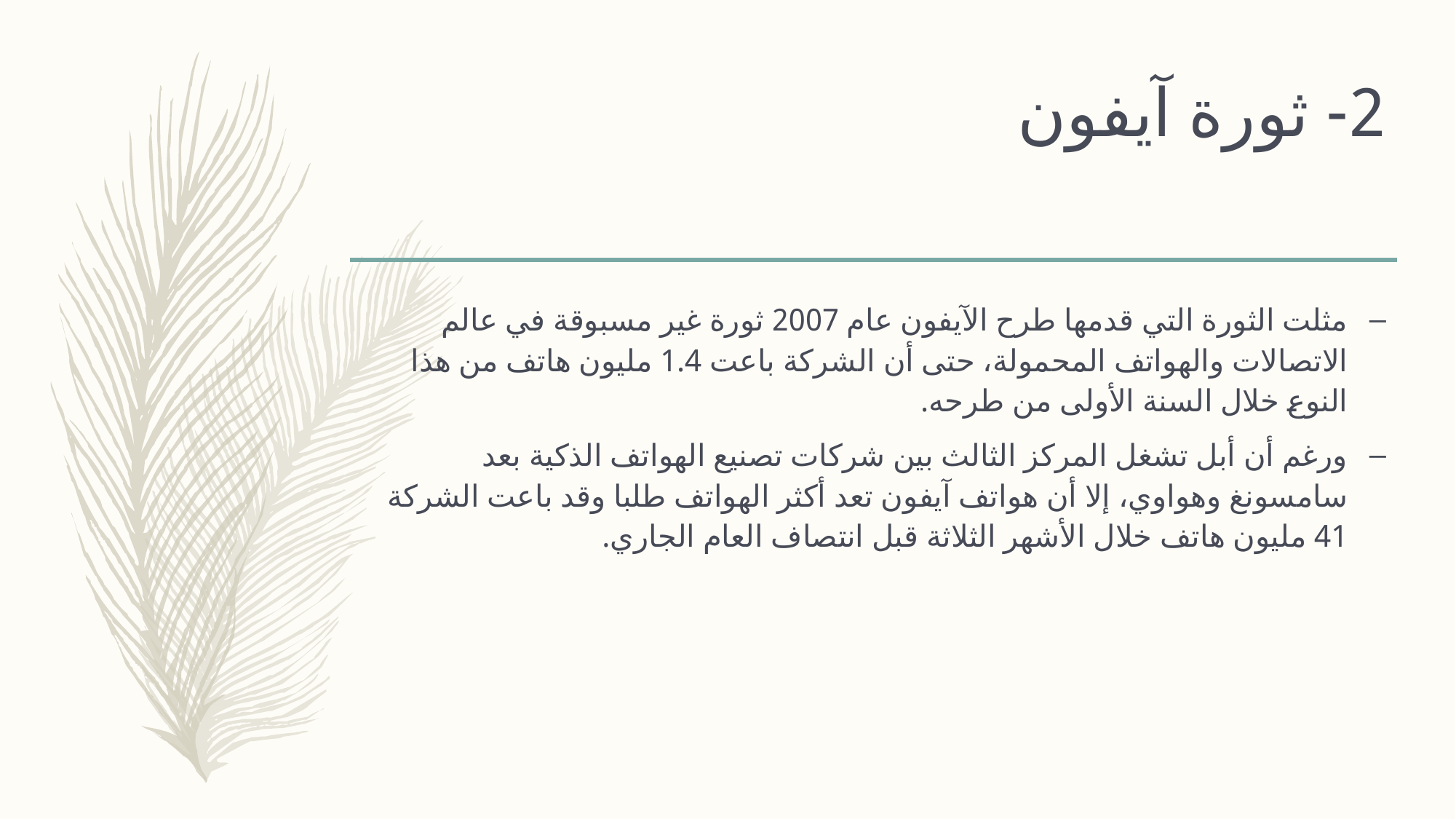

# 2- ثورة آيفون
مثلت الثورة التي قدمها طرح الآيفون عام 2007 ثورة غير مسبوقة في عالم الاتصالات والهواتف المحمولة، حتى أن الشركة باعت 1.4 مليون هاتف من هذا النوع خلال السنة الأولى من طرحه.
ورغم أن أبل تشغل المركز الثالث بين شركات تصنيع الهواتف الذكية بعد سامسونغ وهواوي، إلا أن هواتف آيفون تعد أكثر الهواتف طلبا وقد باعت الشركة 41 مليون هاتف خلال الأشهر الثلاثة قبل انتصاف العام الجاري.